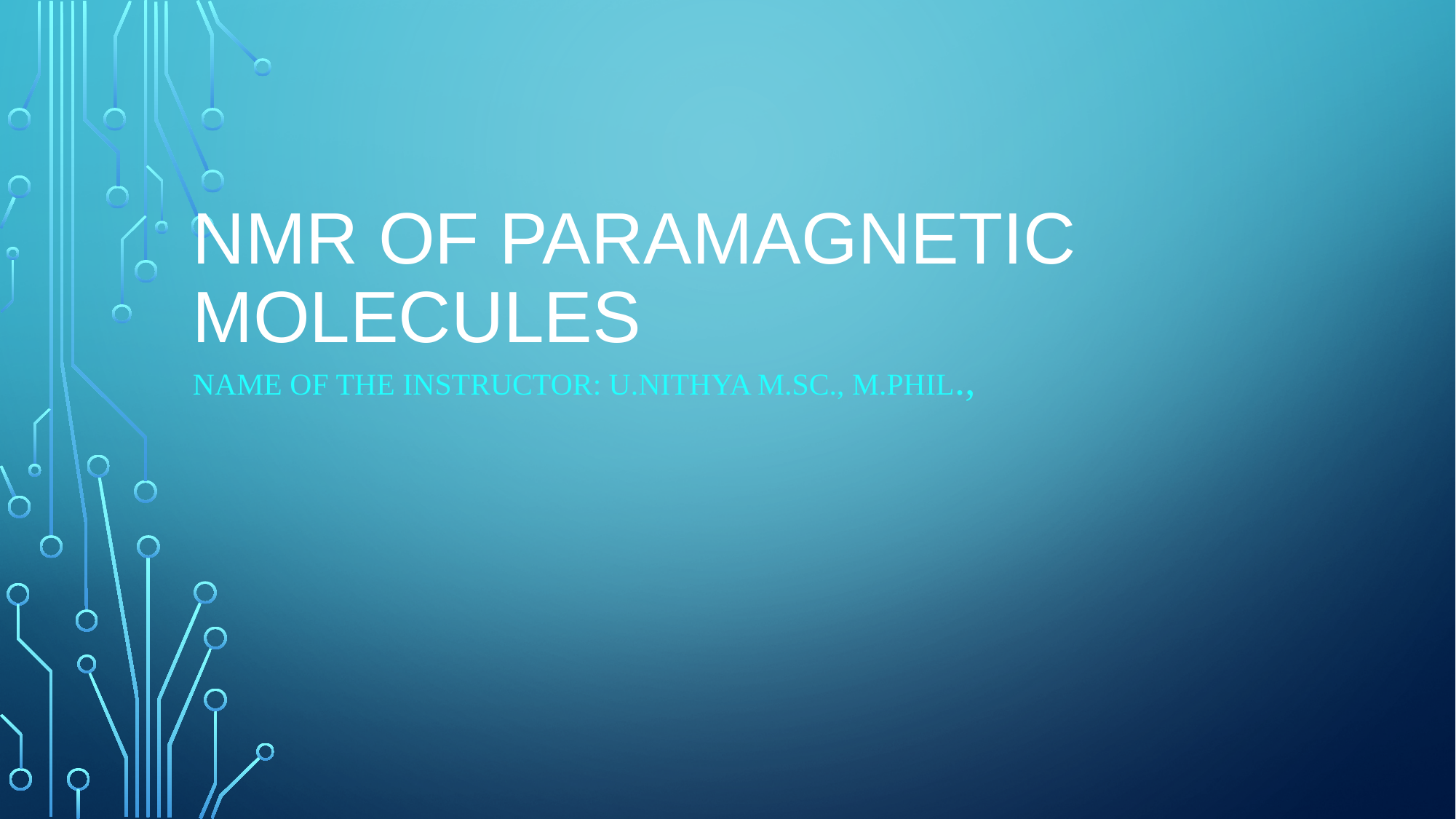

# NMR OF PARAMAGNETIC MOLECULES Name of the instructor: U.Nithya M.sc., M.Phil.,